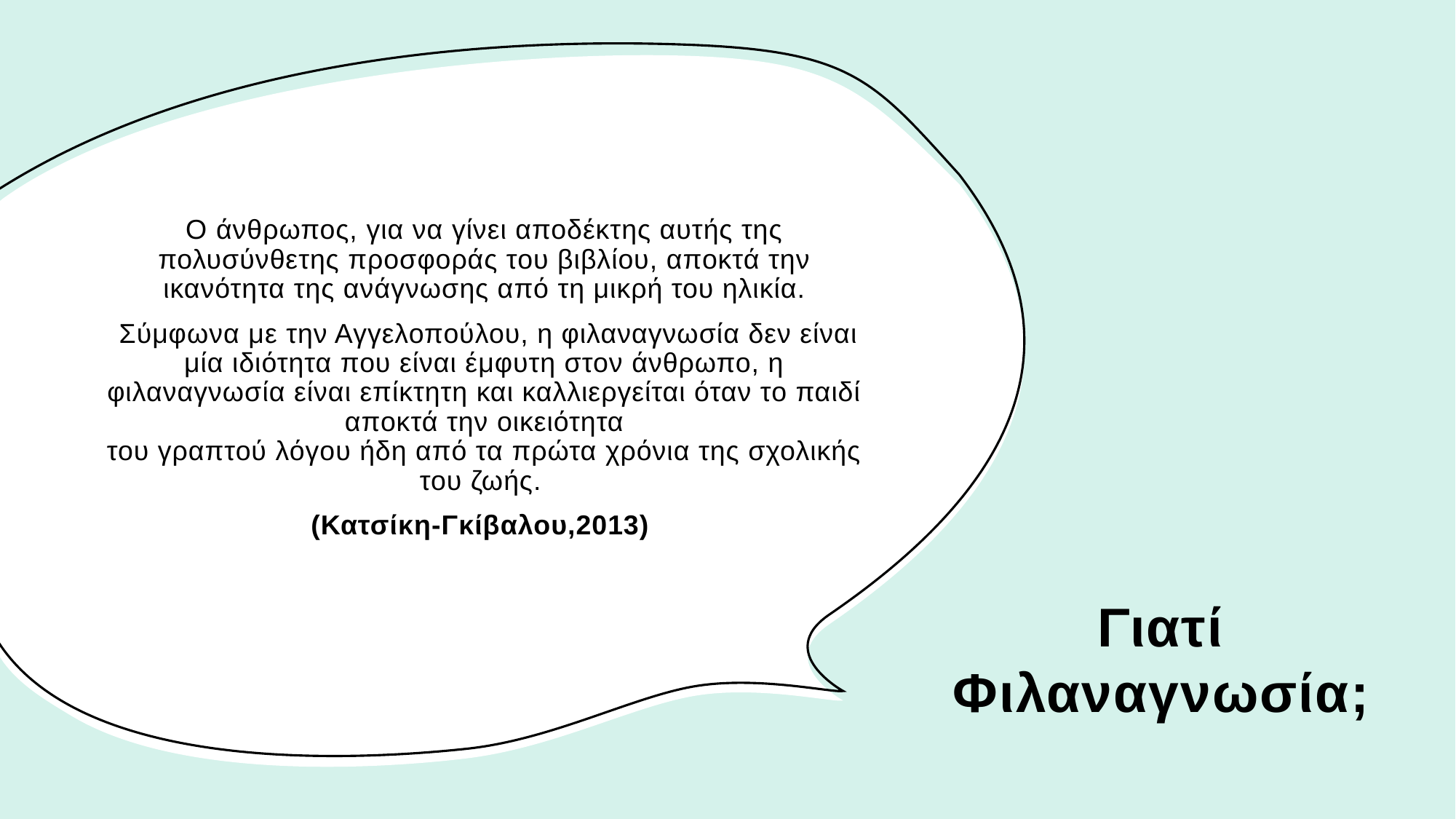

Ο άνθρωπος, για να γίνει αποδέκτης αυτής της πολυσύνθετης προσφοράς του βιβλίου, αποκτά την ικανότητα της ανάγνωσης από τη μικρή του ηλικία.
 Σύμφωνα με την Αγγελοπούλου, η φιλαναγνωσία δεν είναι μία ιδιότητα που είναι έμφυτη στον άνθρωπο, η φιλαναγνωσία είναι επίκτητη και καλλιεργείται όταν το παιδί αποκτά την οικειότητα
του γραπτού λόγου ήδη από τα πρώτα χρόνια της σχολικής του ζωής.
(Κατσίκη-Γκίβαλου,2013)
# Γιατί Φιλαναγνωσία;